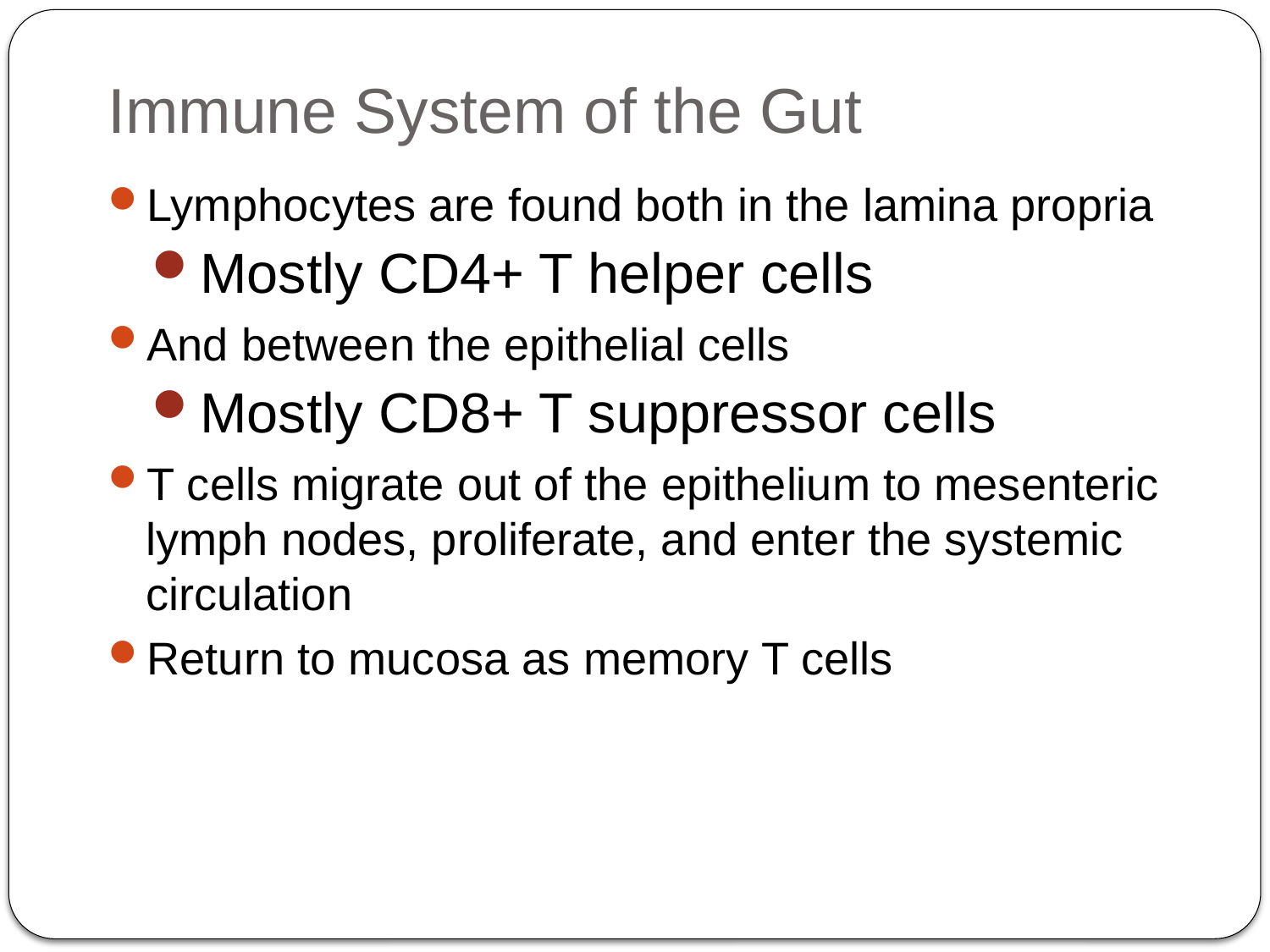

# Immune System of the Gut
Lymphocytes are found both in the lamina propria
Mostly CD4+ T helper cells
And between the epithelial cells
Mostly CD8+ T suppressor cells
T cells migrate out of the epithelium to mesenteric lymph nodes, proliferate, and enter the systemic circulation
Return to mucosa as memory T cells
46